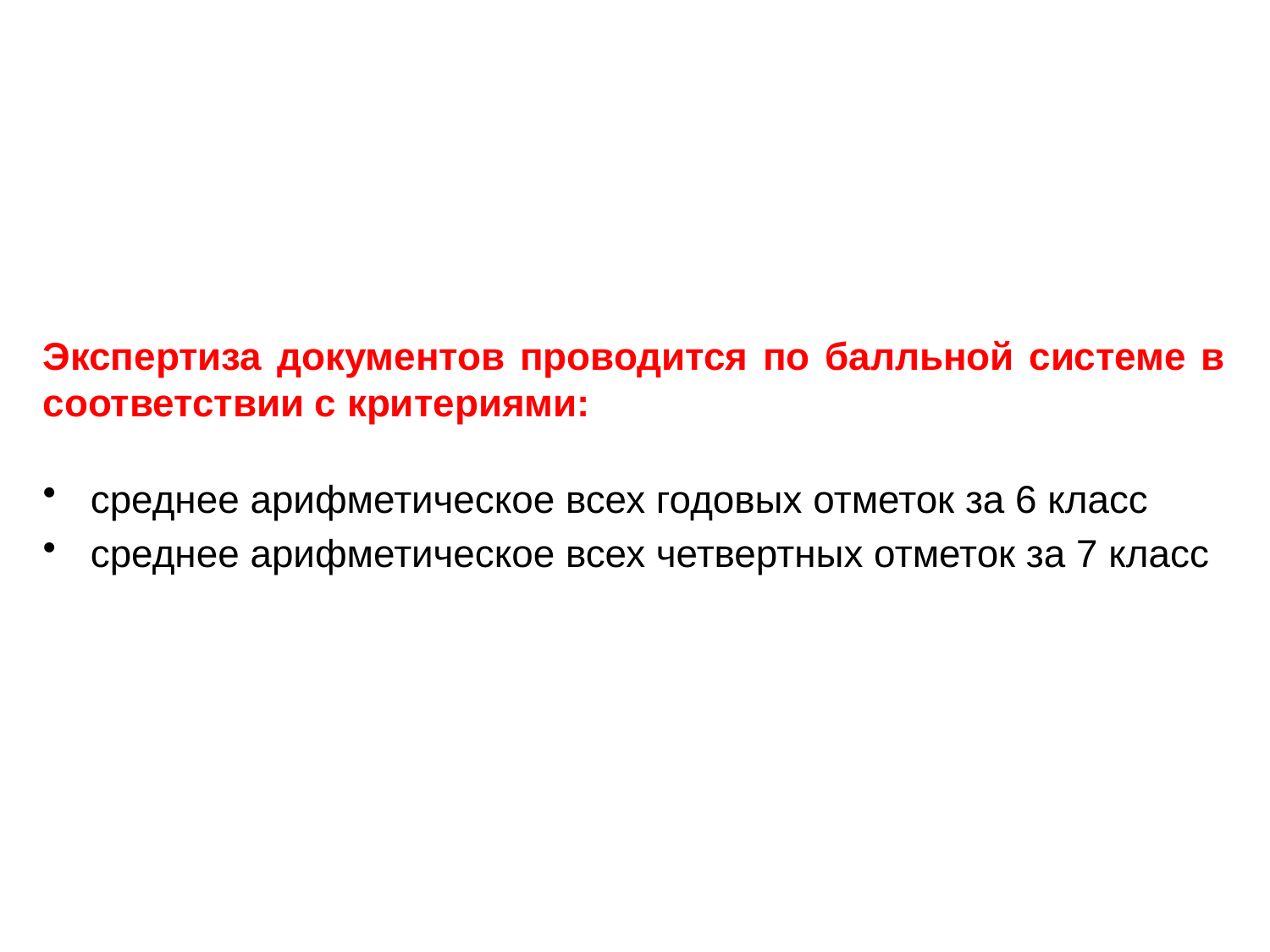

Экспертиза документов проводится по балльной системе в соответствии с критериями:

среднее арифметическое всех годовых отметок за 6 класс
среднее арифметическое всех четвертных отметок за 7 класс